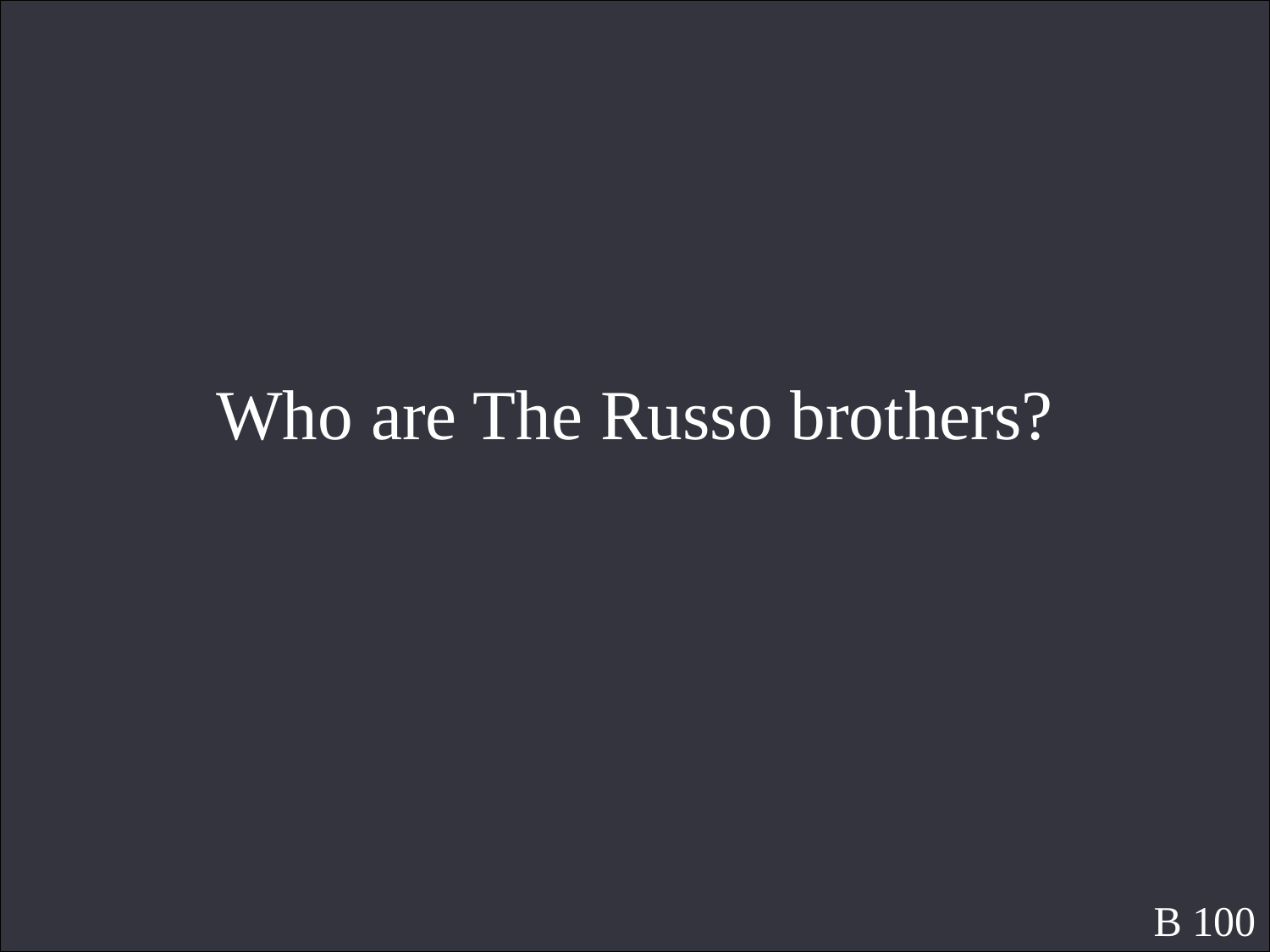

Who are The Russo brothers?
B 100